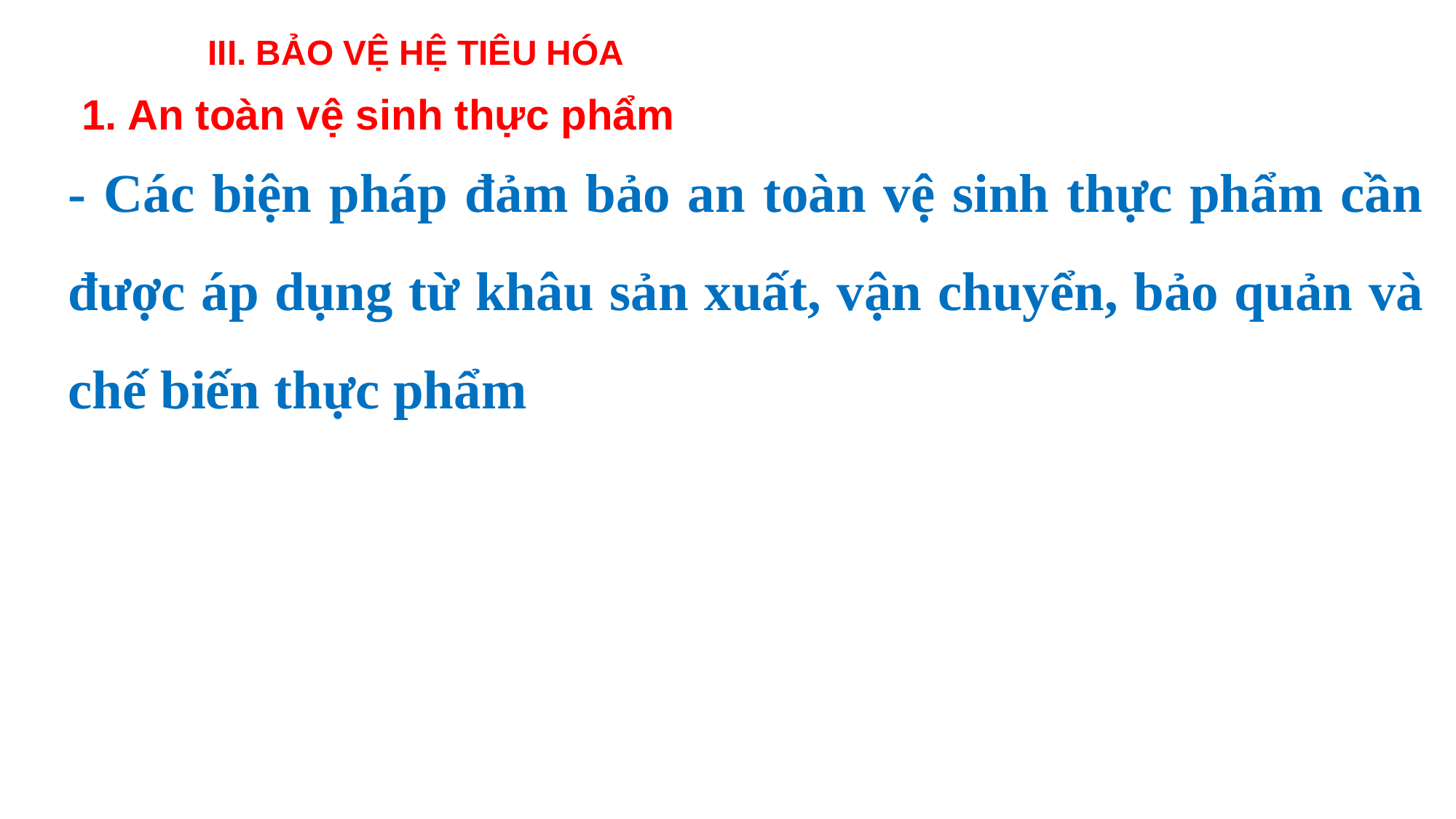

III. BẢO VỆ HỆ TIÊU HÓA
1. An toàn vệ sinh thực phẩm
- Các biện pháp đảm bảo an toàn vệ sinh thực phẩm cần được áp dụng từ khâu sản xuất, vận chuyển, bảo quản và chế biến thực phẩm